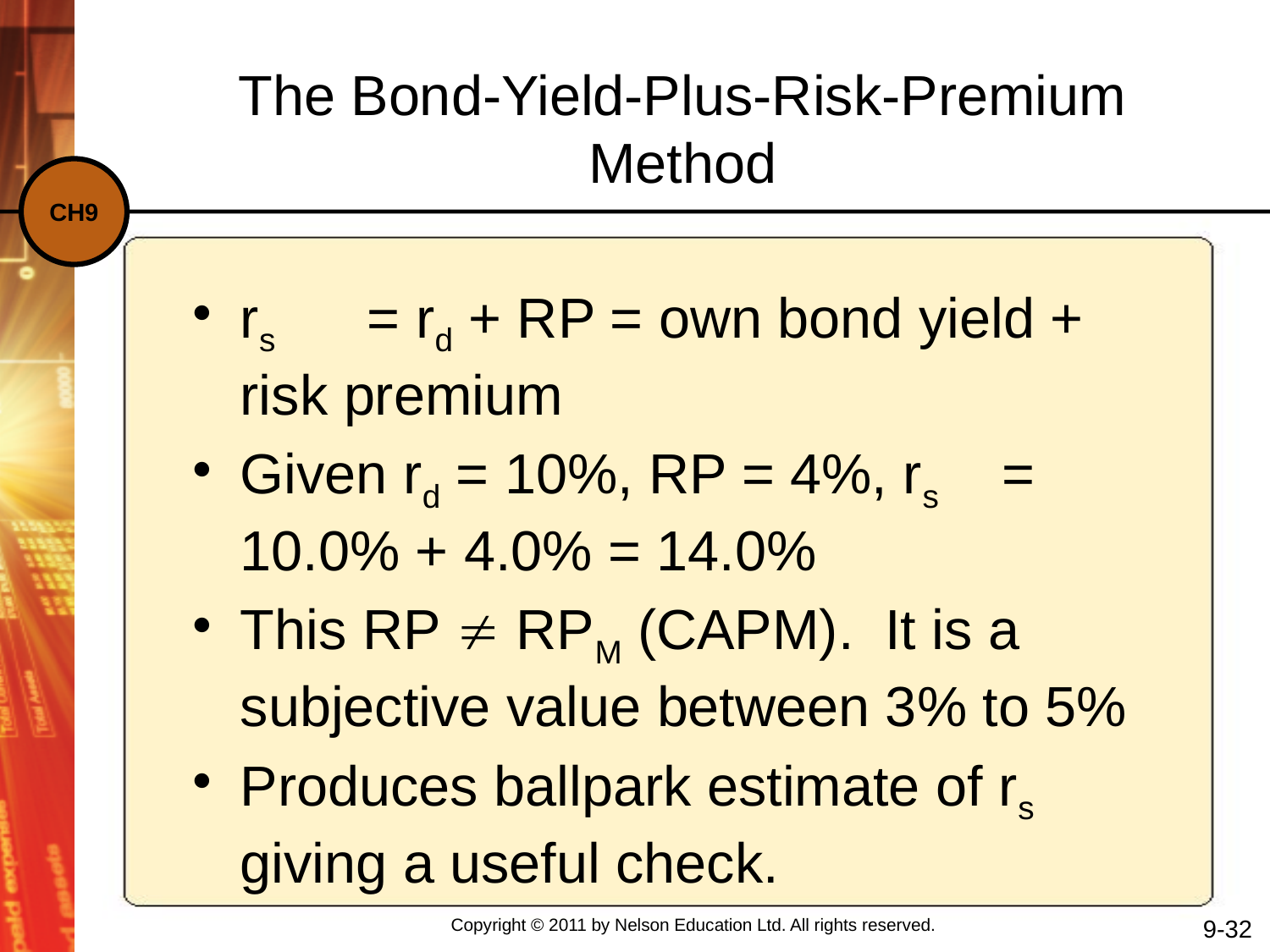

The Bond-Yield-Plus-Risk-Premium Method
rs	= rd + RP = own bond yield + risk premium
Given rd = 10%, RP = 4%, rs	= 10.0% + 4.0% = 14.0%
This RP ≠ RPM (CAPM).  It is a subjective value between 3% to 5%
Produces ballpark estimate of rs giving a useful check.

9-32
Copyright © 2011 by Nelson Education Ltd. All rights reserved.